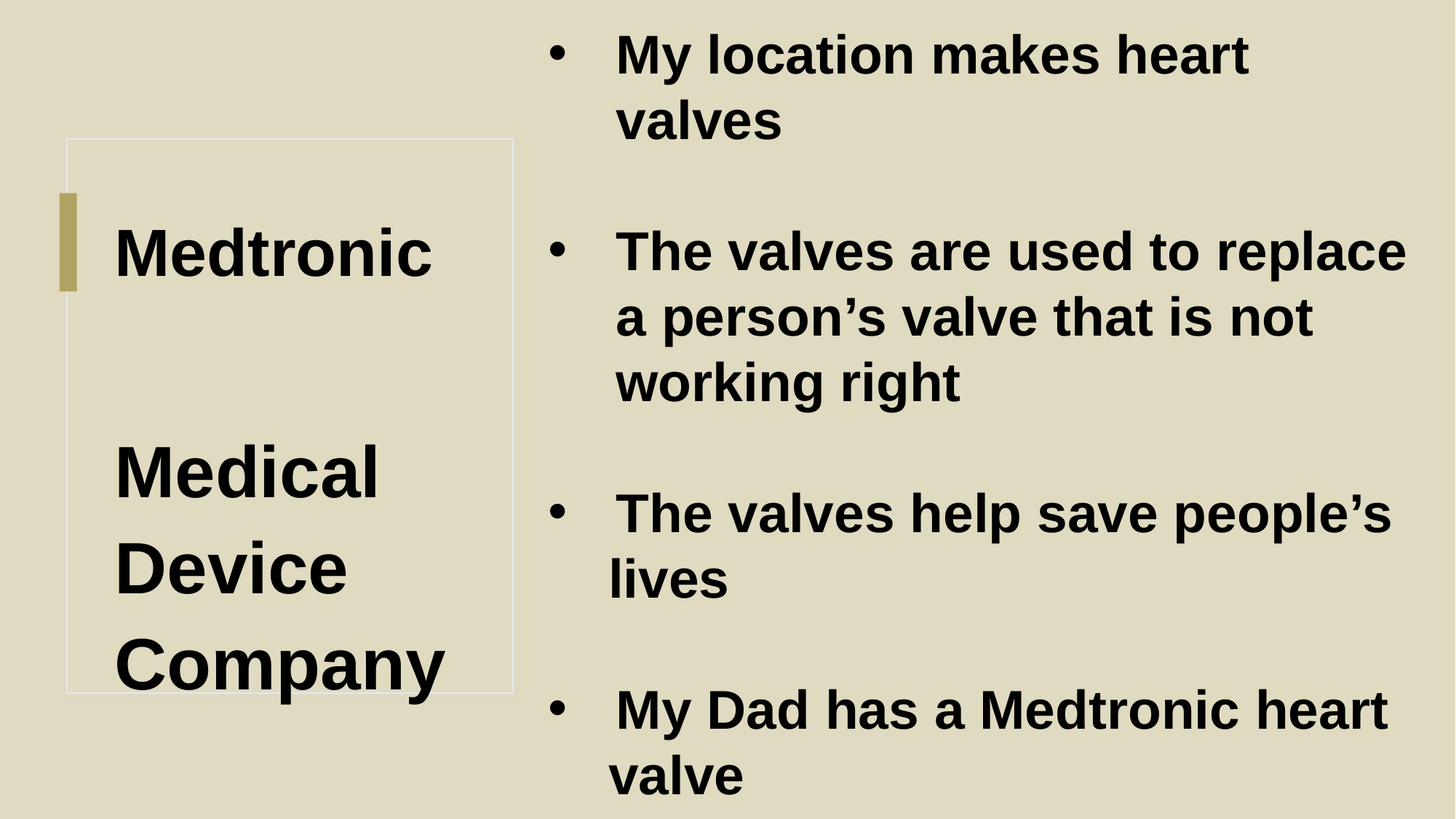

My location makes heart valves

The valves are used to replace a person’s valve that is not working right

The valves help save people’s
    lives

My Dad has a Medtronic heart
    valve
# Medtronic
Medical Device Company